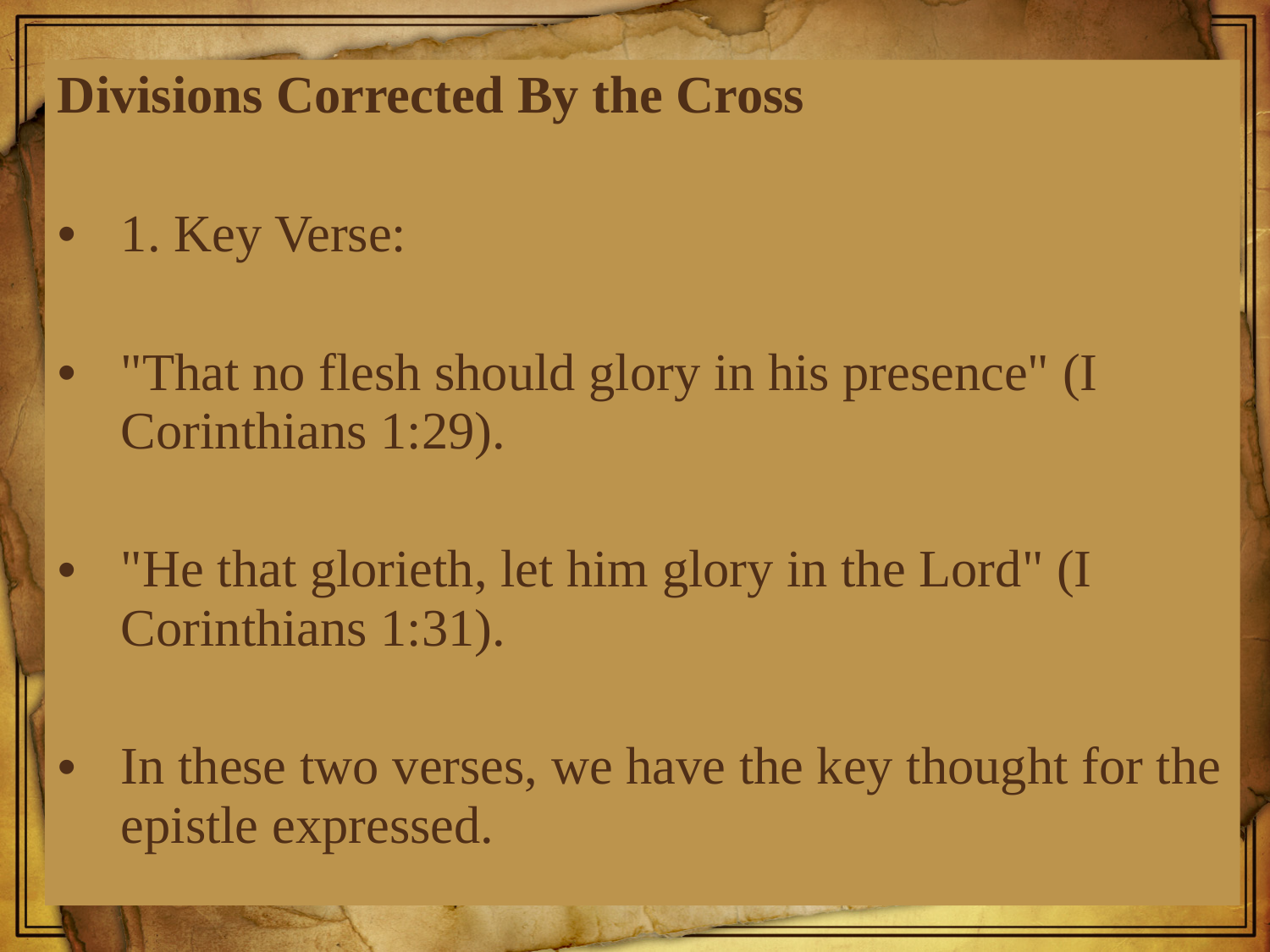

Divisions Corrected By the Cross

1. Key Verse:

"That no flesh should glory in his presence" (I Corinthians 1:29).

"He that glorieth, let him glory in the Lord" (I Corinthians 1:31).

In these two verses, we have the key thought for the epistle expressed.